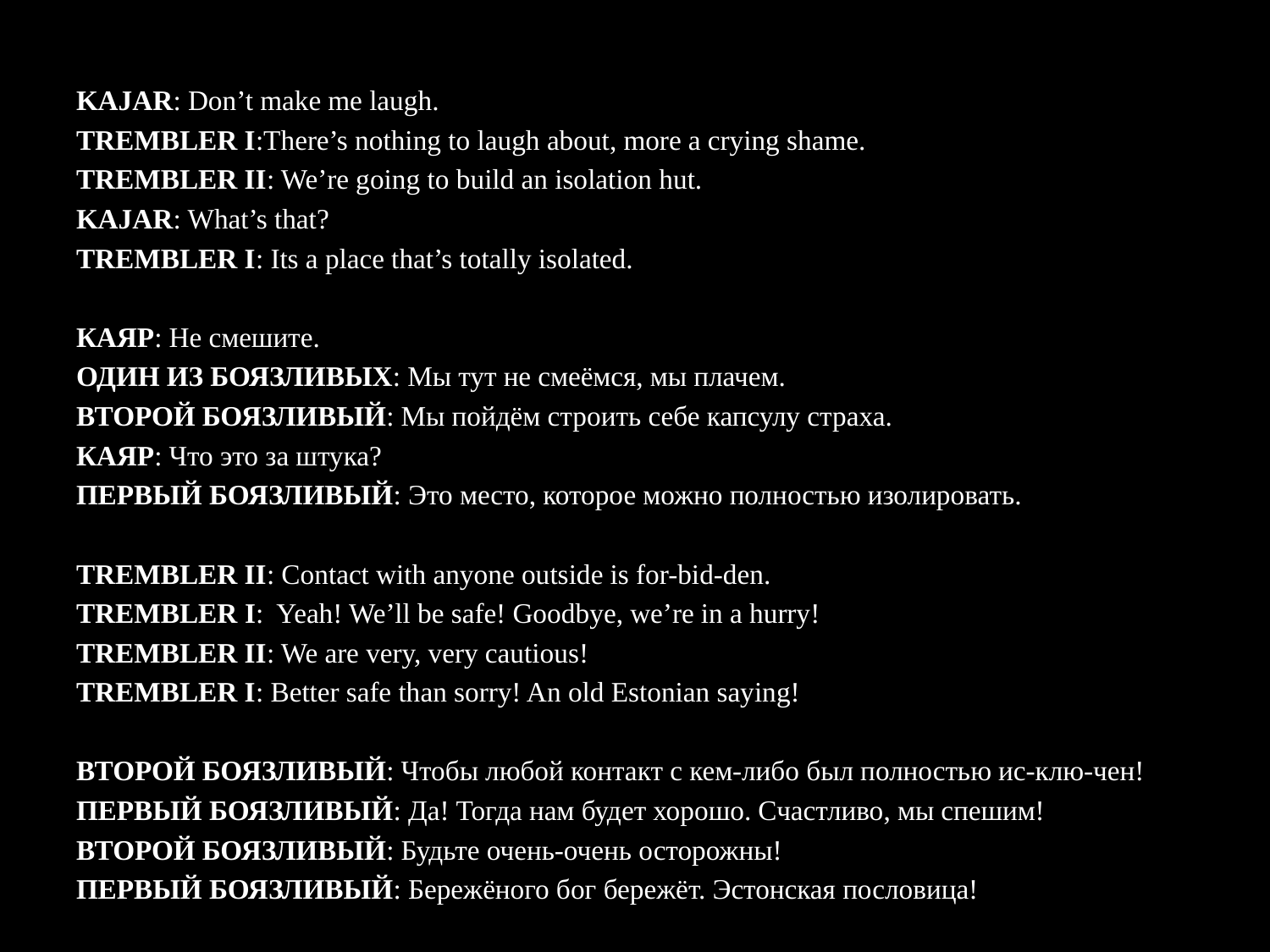

KAJAR: Don’t make me laugh.
TREMBLER I:There’s nothing to laugh about, more a crying shame.
TREMBLER II: We’re going to build an isolation hut.
KAJAR: What’s that?
TREMBLER I: Its a place that’s totally isolated.

КАЯР: Не смешите.
ОДИН ИЗ БОЯЗЛИВЫХ: Мы тут не смеёмся, мы плачем.
ВТОРОЙ БОЯЗЛИВЫЙ: Мы пойдём строить себе капсулу страха.
КАЯР: Что это за штука?
ПЕРВЫЙ БОЯЗЛИВЫЙ: Это место, которое можно полностью изолировать.

TREMBLER II: Contact with anyone outside is for-bid-den.
TREMBLER I:  Yeah! We’ll be safe! Goodbye, we’re in a hurry!
TREMBLER II: We are very, very cautious!
TREMBLER I: Better safe than sorry! An old Estonian saying!

ВТОРОЙ БОЯЗЛИВЫЙ: Чтобы любой контакт с кем-либо был полностью ис-клю-чен!
ПЕРВЫЙ БОЯЗЛИВЫЙ: Да! Тогда нам будет хорошо. Счастливо, мы спешим!
ВТОРОЙ БОЯЗЛИВЫЙ: Будьте очень-очень осторожны!
ПЕРВЫЙ БОЯЗЛИВЫЙ: Бережёного бог бережёт. Эстонская пословица!